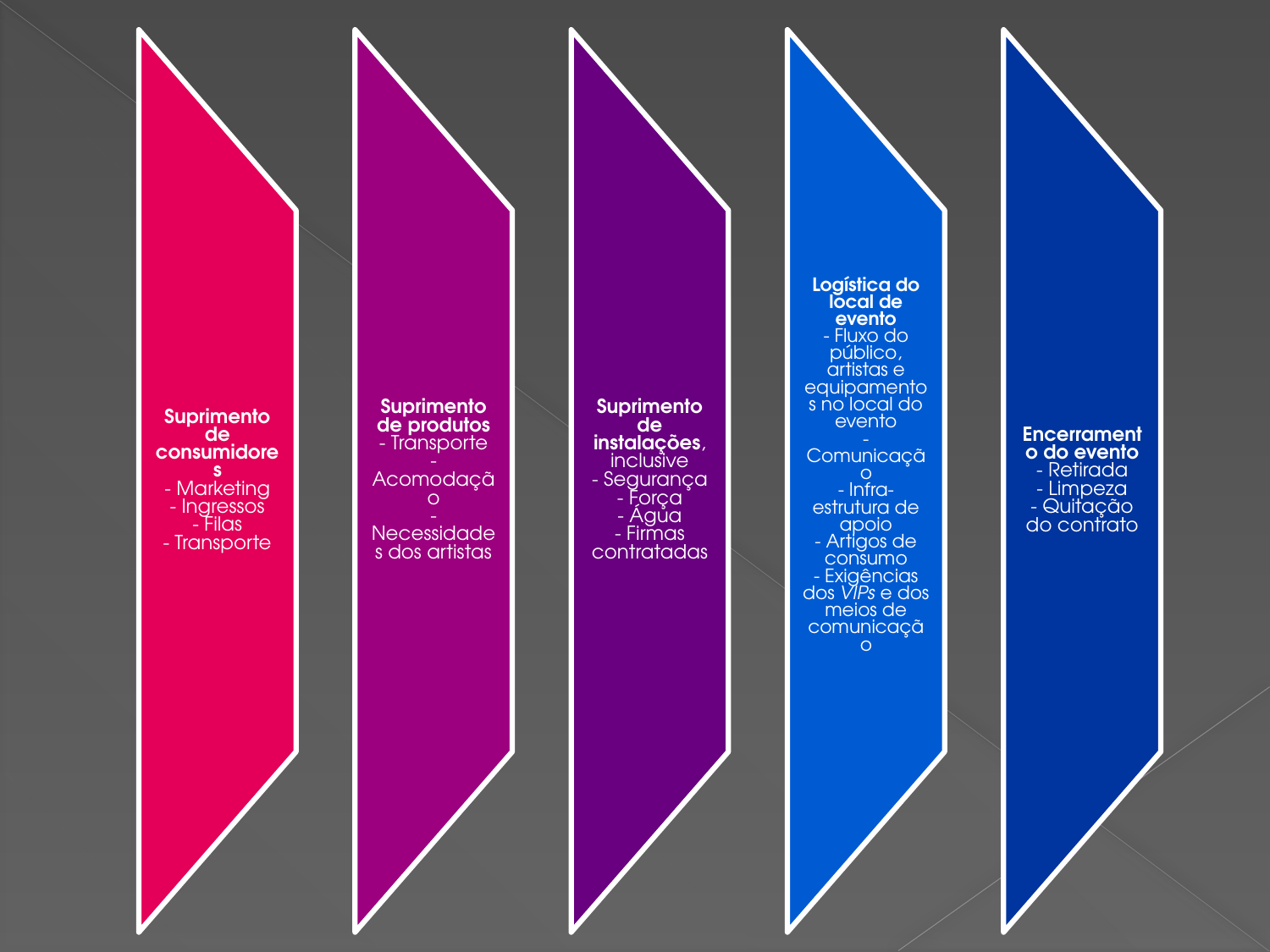

Suprimento de produtos
- Transporte
- Acomodação
- Necessidades dos artistas
Suprimento de instalações, inclusive
- Segurança
- Força
- Água
- Firmas contratadas
Logística do local de evento
- Fluxo do público, artistas e equipamentos no local do evento
- Comunicação
- Infra-estrutura de apoio
- Artigos de consumo
- Exigências dos VIPs e dos meios de comunicação
Encerramento do evento
- Retirada
- Limpeza
- Quitação do contrato
Suprimento de consumidores
- Marketing
- Ingressos
- Filas
- Transporte